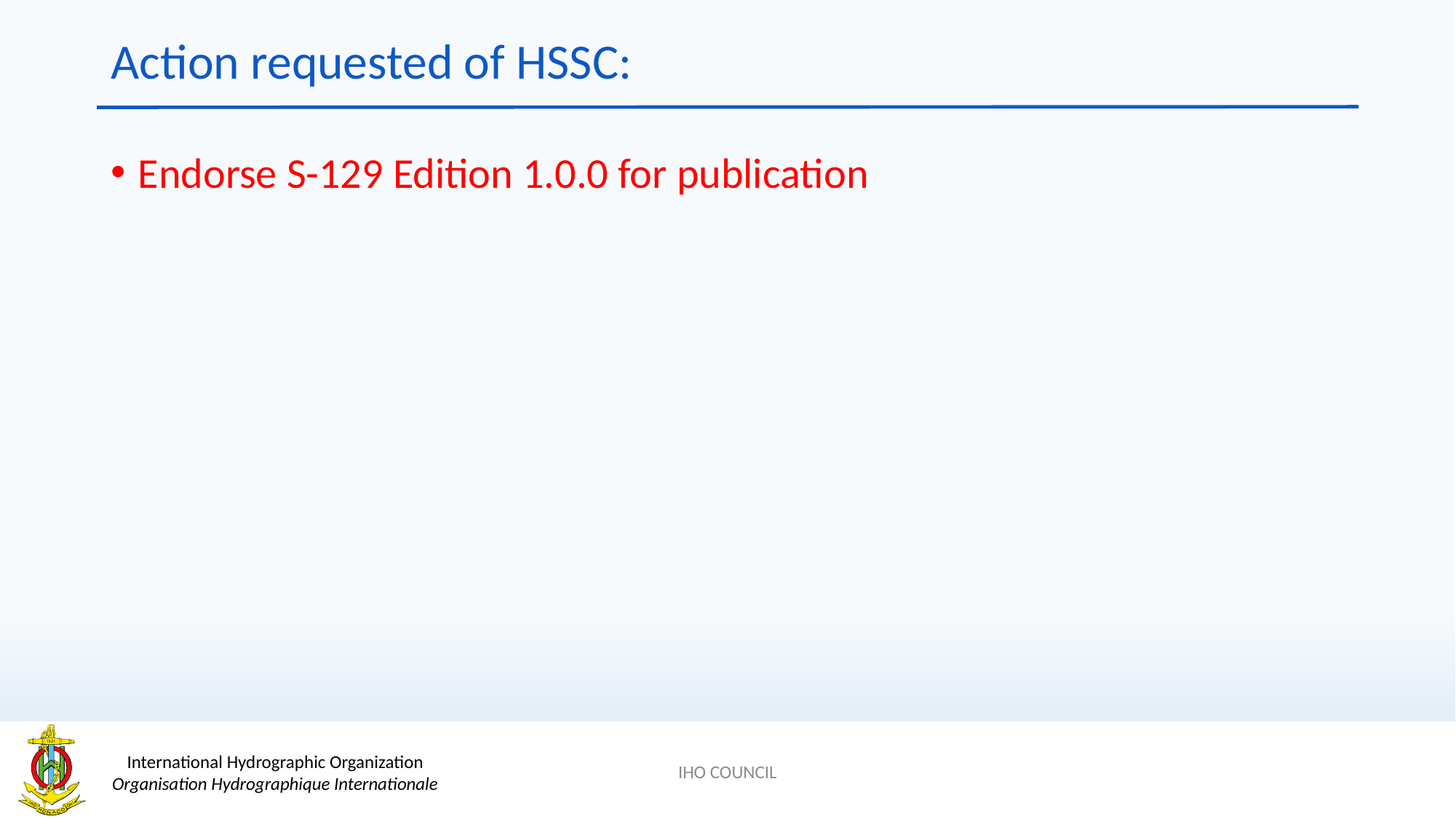

# Action requested of HSSC:
Endorse S-129 Edition 1.0.0 for publication

IHO COUNCIL